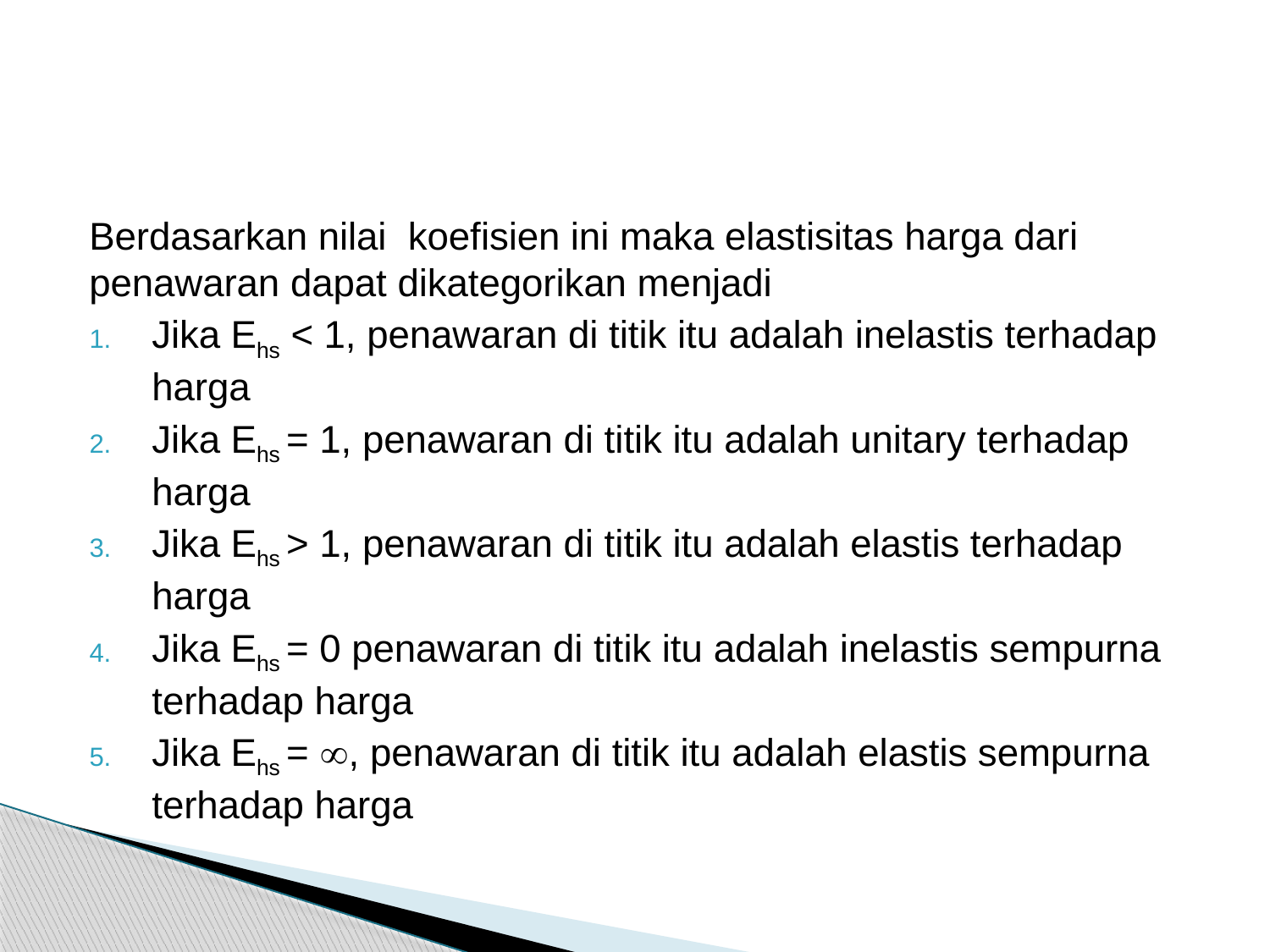

#
Berdasarkan nilai  koefisien ini maka elastisitas harga dari penawaran dapat dikategorikan menjadi
Jika Ehs < 1, penawaran di titik itu adalah inelastis terhadap harga
Jika Ehs = 1, penawaran di titik itu adalah unitary terhadap harga
Jika Ehs > 1, penawaran di titik itu adalah elastis terhadap harga
Jika Ehs = 0 penawaran di titik itu adalah inelastis sempurna terhadap harga
Jika Ehs = ∞, penawaran di titik itu adalah elastis sempurna terhadap harga